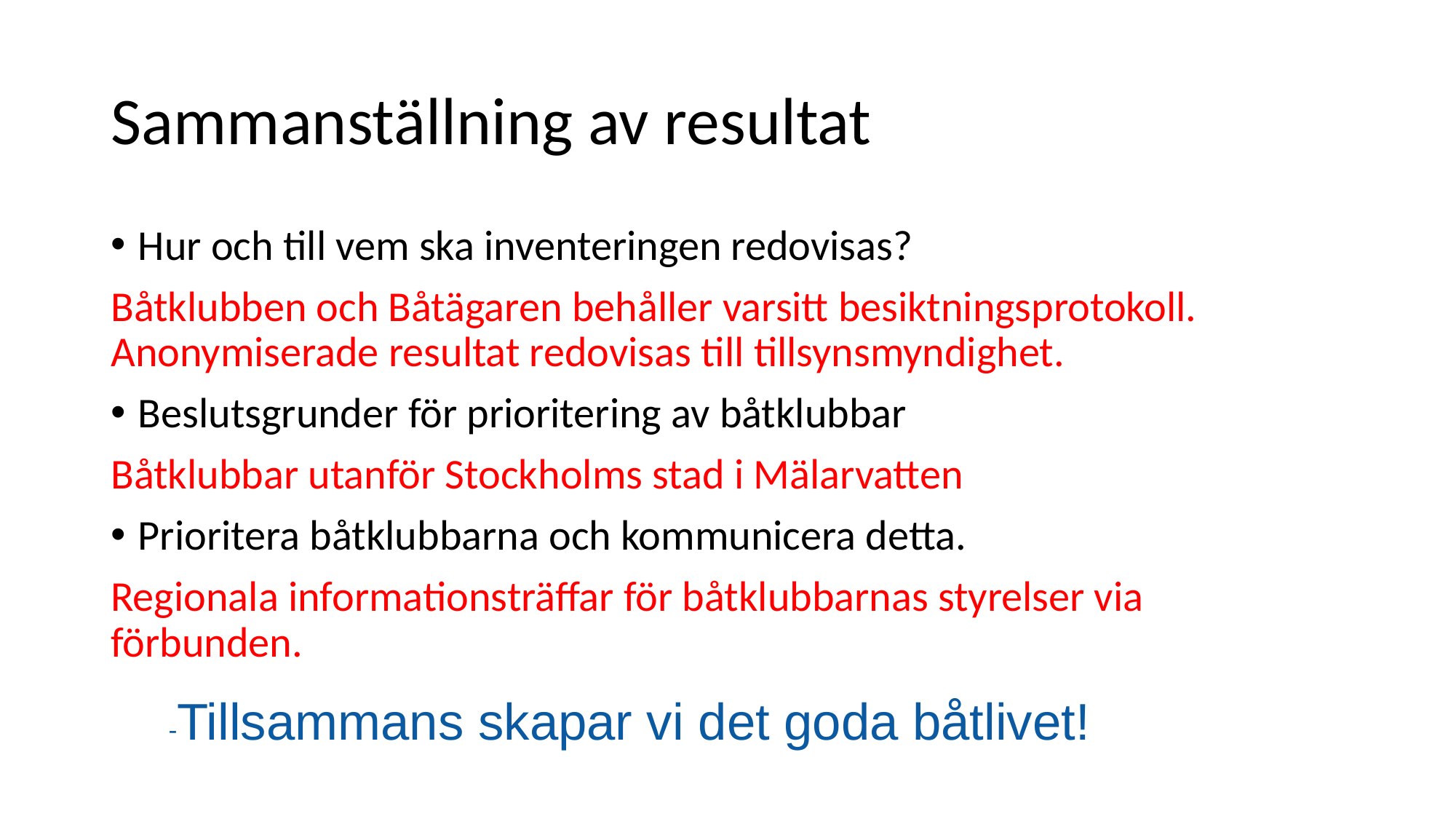

# Sammanställning av resultat
Hur och till vem ska inventeringen redovisas?
Båtklubben och Båtägaren behåller varsitt besiktningsprotokoll. Anonymiserade resultat redovisas till tillsynsmyndighet.
Beslutsgrunder för prioritering av båtklubbar
Båtklubbar utanför Stockholms stad i Mälarvatten
Prioritera båtklubbarna och kommunicera detta.
Regionala informationsträffar för båtklubbarnas styrelser via förbunden.
-Tillsammans skapar vi det goda båtlivet!